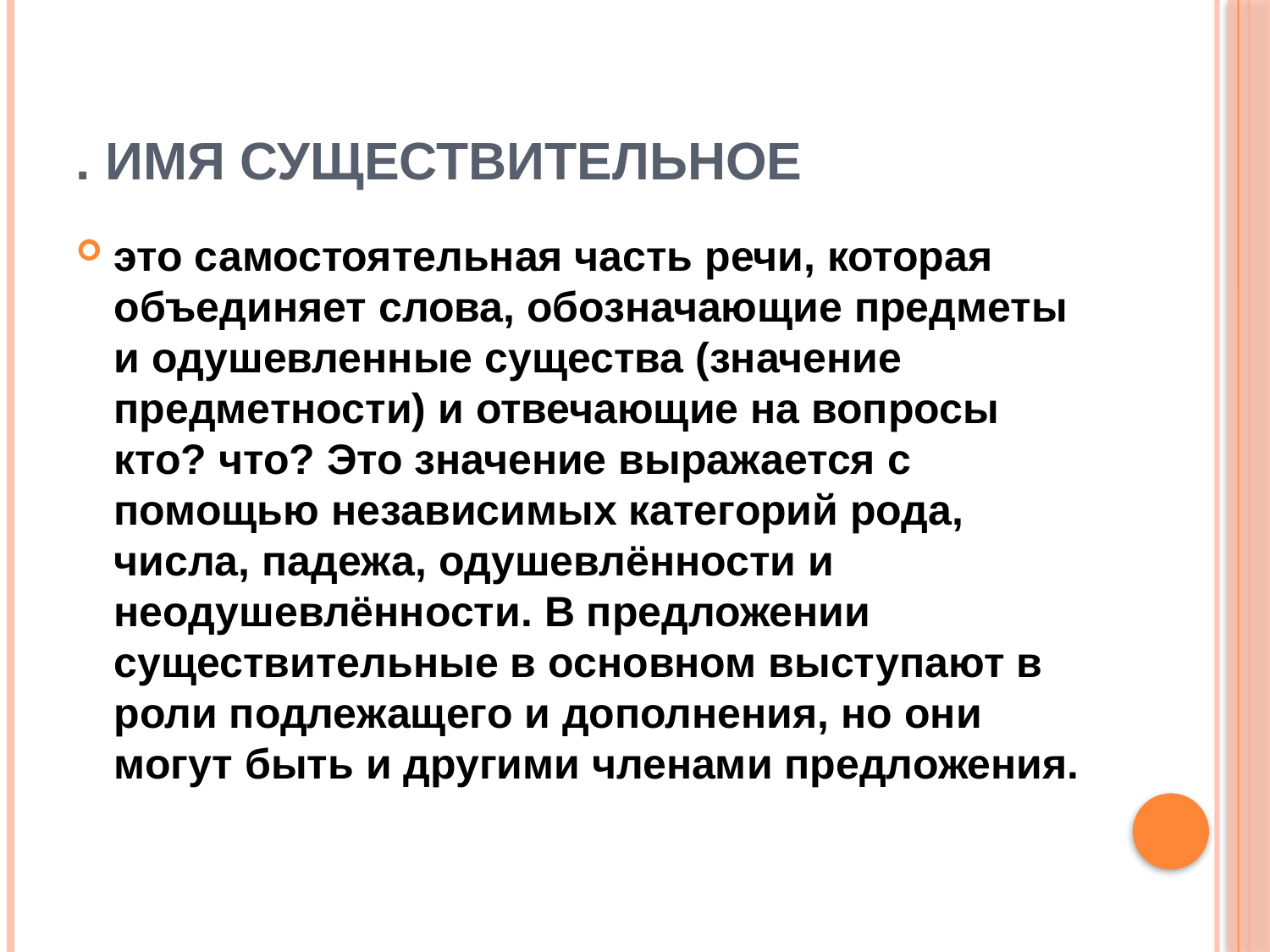

# . ИМЯ СУЩЕСТВИТЕЛЬНОЕ
это самостоятельная часть речи, которая объединяет слова, обозначающие предметы и одушевленные существа (значение предметности) и отвечающие на вопросы кто? что? Это значение выражается с помощью независимых категорий рода, числа, падежа, одушевлённости и неодушевлённости. В предложении существительные в основном выступают в роли подлежащего и дополнения, но они могут быть и другими членами предложения.